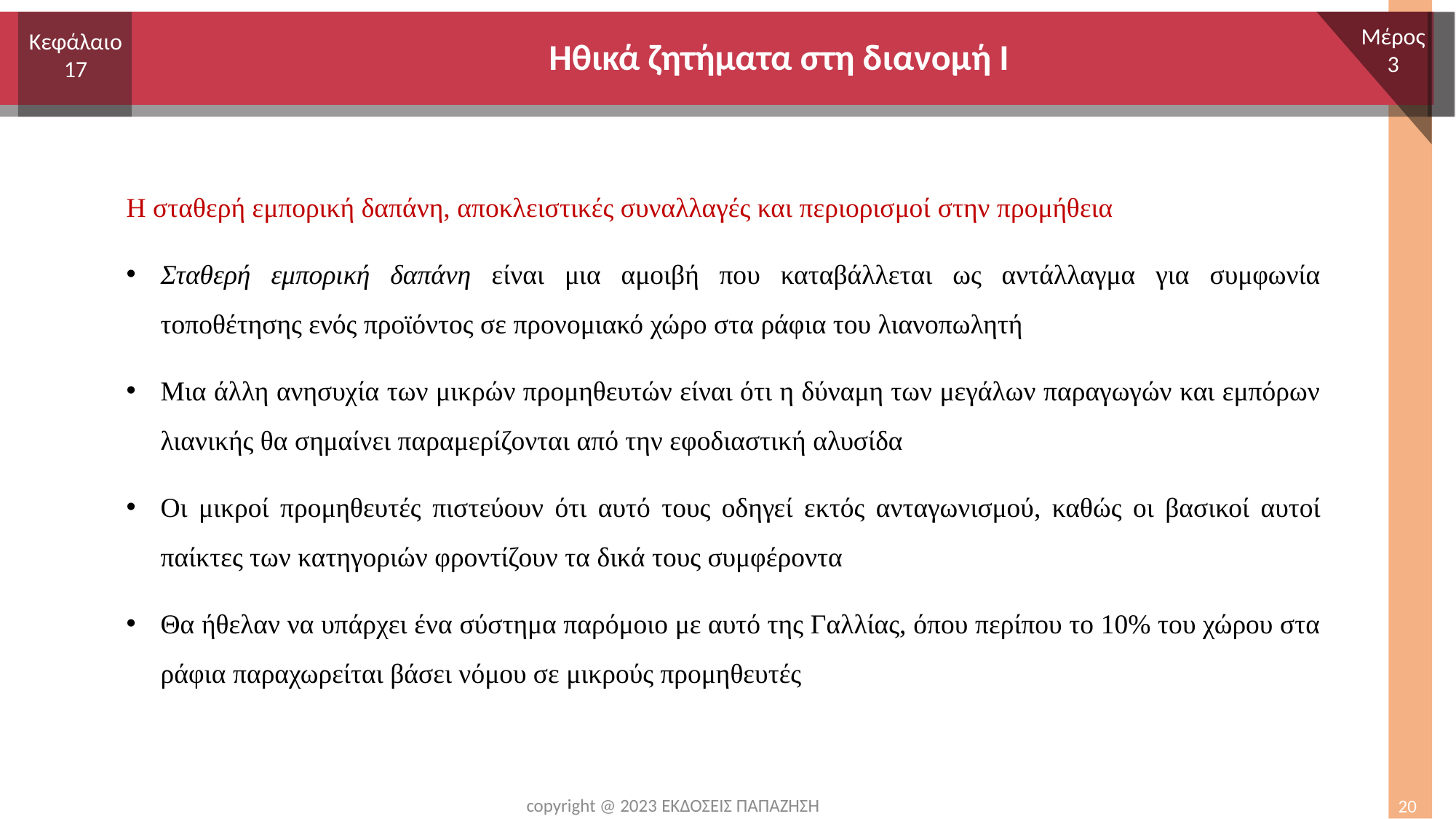

# Ηθικά ζητήματα στη διανομή Ι

Μέρος
3
Κεφάλαιο
17
Η σταθερή εμπορική δαπάνη, αποκλειστικές συναλλαγές και περιορισμοί στην προμήθεια
Σταθερή εμπορική δαπάνη είναι μια αμοιβή που καταβάλλεται ως αντάλλαγμα για συμφωνία τοποθέτησης ενός προϊόντος σε προνομιακό χώρο στα ράφια του λιανοπωλητή
Μια άλλη ανησυχία των μικρών προμηθευτών είναι ότι η δύναμη των μεγάλων παραγωγών και εμπόρων λιανικής θα σημαίνει παραμερίζονται από την εφοδιαστική αλυσίδα
Οι μικροί προμηθευτές πιστεύουν ότι αυτό τους οδηγεί εκτός ανταγωνισμού, καθώς οι βασικοί αυτοί παίκτες των κατηγοριών φροντίζουν τα δικά τους συμφέροντα
Θα ήθελαν να υπάρχει ένα σύστημα παρόμοιο με αυτό της Γαλλίας, όπου περίπου το 10% του χώρου στα ράφια παραχωρείται βάσει νόμου σε μικρούς προμηθευτές
copyright @ 2023 ΕΚΔΟΣΕΙΣ ΠΑΠΑΖΗΣΗ
20